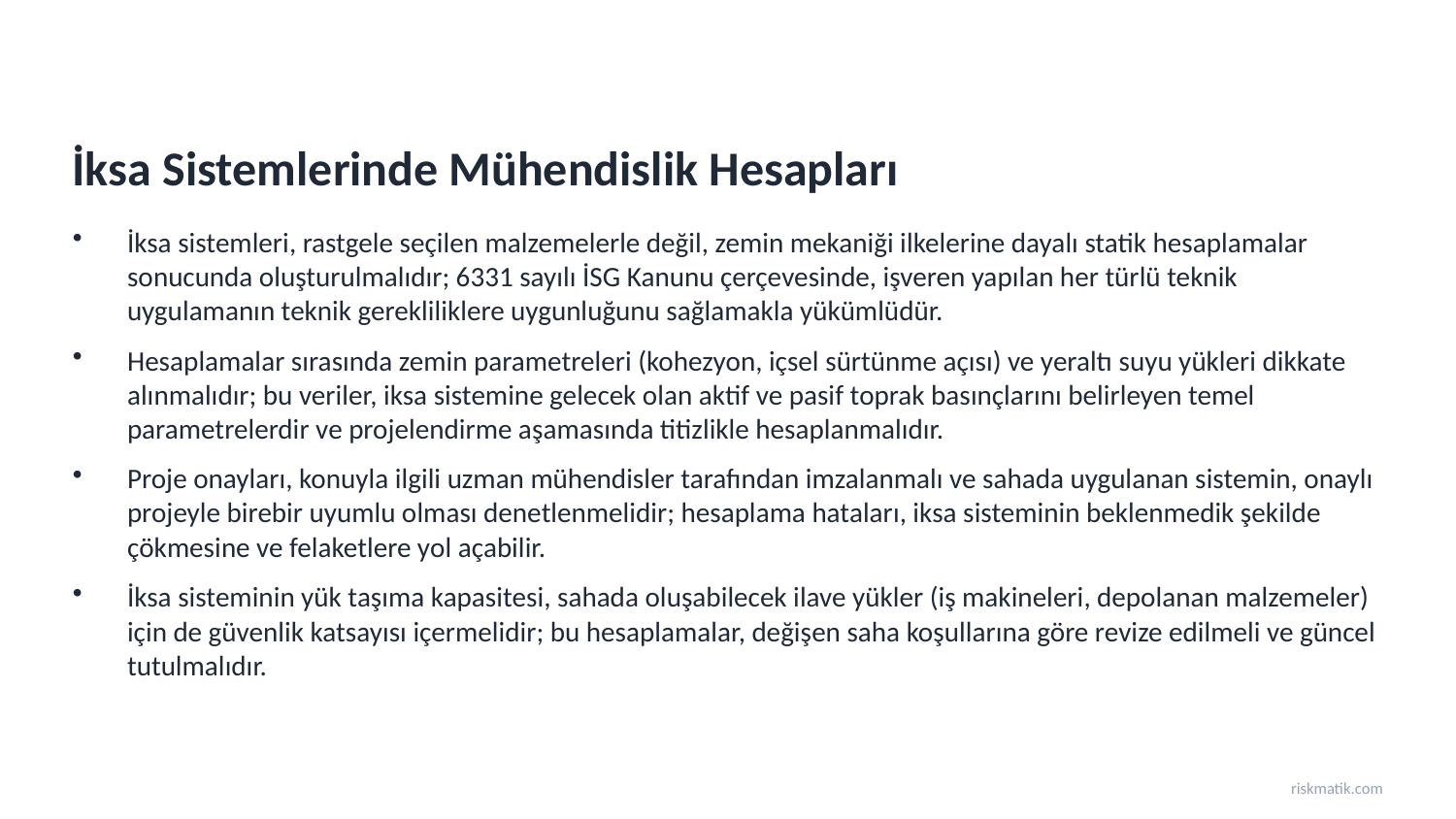

İksa Sistemlerinde Mühendislik Hesapları
İksa sistemleri, rastgele seçilen malzemelerle değil, zemin mekaniği ilkelerine dayalı statik hesaplamalar sonucunda oluşturulmalıdır; 6331 sayılı İSG Kanunu çerçevesinde, işveren yapılan her türlü teknik uygulamanın teknik gerekliliklere uygunluğunu sağlamakla yükümlüdür.
Hesaplamalar sırasında zemin parametreleri (kohezyon, içsel sürtünme açısı) ve yeraltı suyu yükleri dikkate alınmalıdır; bu veriler, iksa sistemine gelecek olan aktif ve pasif toprak basınçlarını belirleyen temel parametrelerdir ve projelendirme aşamasında titizlikle hesaplanmalıdır.
Proje onayları, konuyla ilgili uzman mühendisler tarafından imzalanmalı ve sahada uygulanan sistemin, onaylı projeyle birebir uyumlu olması denetlenmelidir; hesaplama hataları, iksa sisteminin beklenmedik şekilde çökmesine ve felaketlere yol açabilir.
İksa sisteminin yük taşıma kapasitesi, sahada oluşabilecek ilave yükler (iş makineleri, depolanan malzemeler) için de güvenlik katsayısı içermelidir; bu hesaplamalar, değişen saha koşullarına göre revize edilmeli ve güncel tutulmalıdır.
riskmatik.com